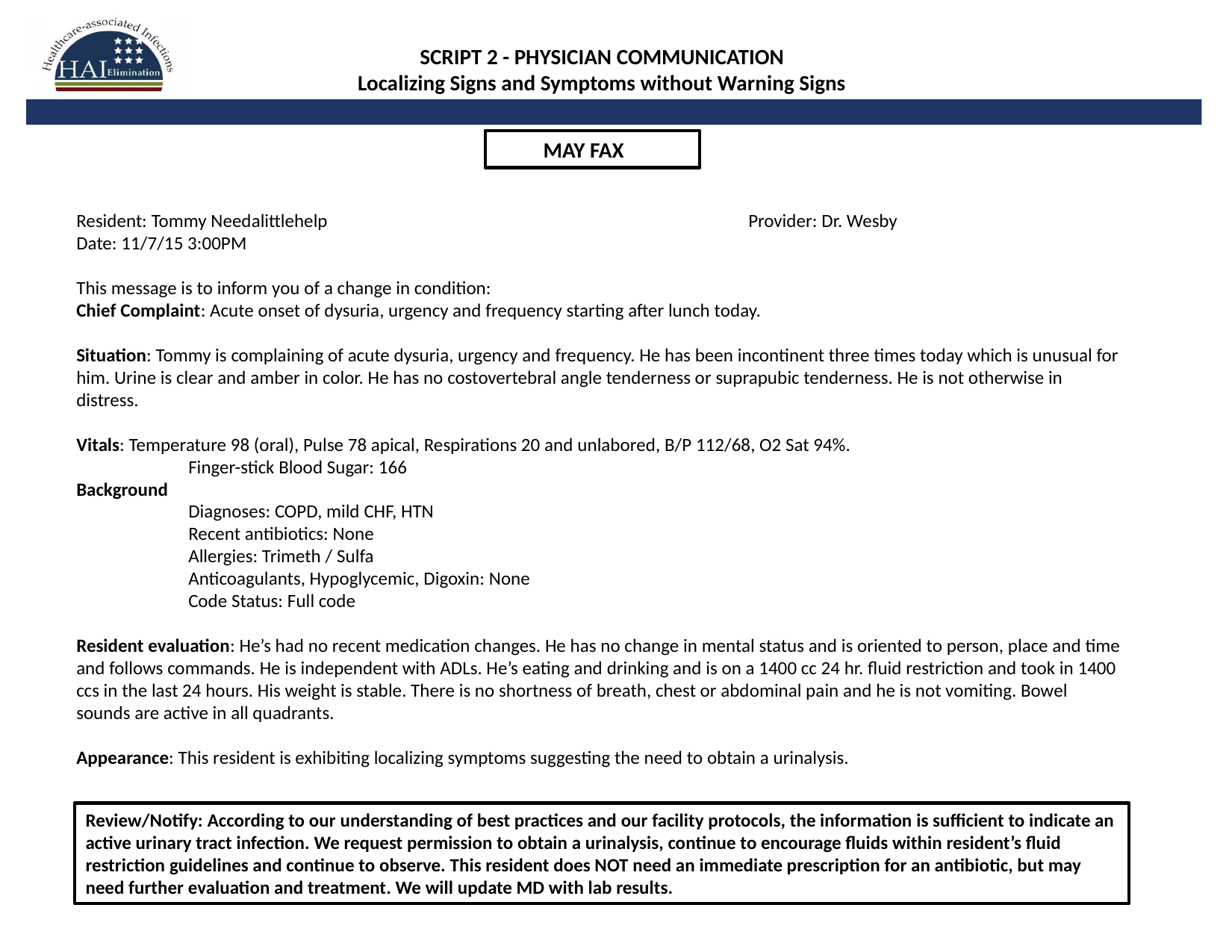

SCRIPT 2 - PHYSICIAN COMMUNICATION
Localizing Signs and Symptoms without Warning Signs
            MAY FAX

Resident: Tommy Needalittlehelp 				Provider: Dr. Wesby
Date: 11/7/15 3:00PM

This message is to inform you of a change in condition:
Chief Complaint: Acute onset of dysuria, urgency and frequency starting after lunch today.

Situation: Tommy is complaining of acute dysuria, urgency and frequency. He has been incontinent three times today which is unusual for him. Urine is clear and amber in color. He has no costovertebral angle tenderness or suprapubic tenderness. He is not otherwise in distress.

Vitals: Temperature 98 (oral), Pulse 78 apical, Respirations 20 and unlabored, B/P 112/68, O2 Sat 94%.
	Finger-stick Blood Sugar: 166
Background
	Diagnoses: COPD, mild CHF, HTN
	Recent antibiotics: None
	Allergies: Trimeth / Sulfa
	Anticoagulants, Hypoglycemic, Digoxin: None
	Code Status: Full code

Resident evaluation: He’s had no recent medication changes. He has no change in mental status and is oriented to person, place and time and follows commands. He is independent with ADLs. He’s eating and drinking and is on a 1400 cc 24 hr. fluid restriction and took in 1400 ccs in the last 24 hours. His weight is stable. There is no shortness of breath, chest or abdominal pain and he is not vomiting. Bowel sounds are active in all quadrants.

Appearance: This resident is exhibiting localizing symptoms suggesting the need to obtain a urinalysis.

Review/Notify: According to our understanding of best practices and our facility protocols, the information is sufficient to indicate an active urinary tract infection. We request permission to obtain a urinalysis, continue to encourage fluids within resident’s fluid restriction guidelines and continue to observe. This resident does NOT need an immediate prescription for an antibiotic, but may need further evaluation and treatment. We will update MD with lab results.